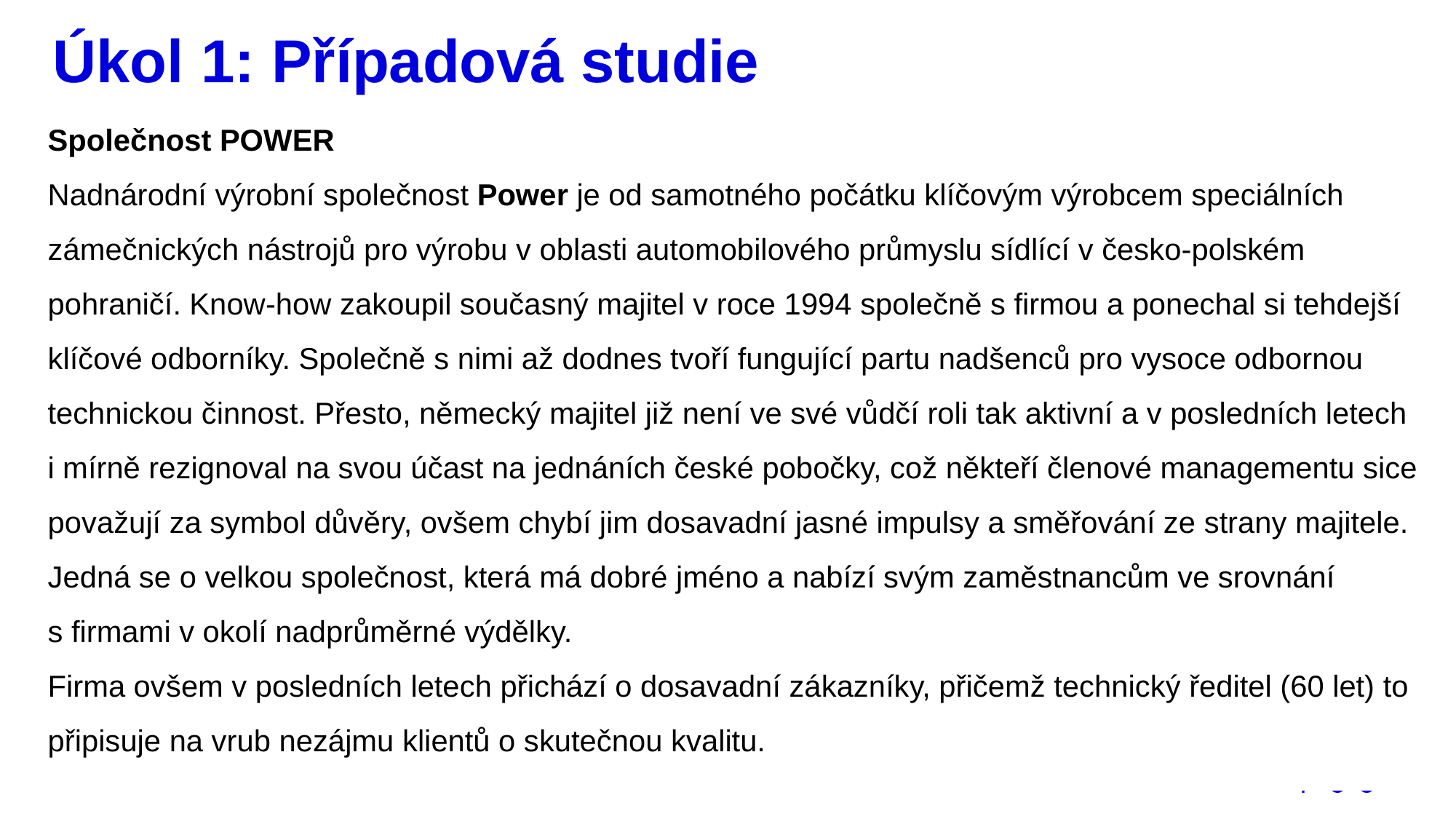

# Úkol 1: Případová studie
Společnost POWER
Nadnárodní výrobní společnost Power je od samotného počátku klíčovým výrobcem speciálních zámečnických nástrojů pro výrobu v oblasti automobilového průmyslu sídlící v česko-polském pohraničí. Know-how zakoupil současný majitel v roce 1994 společně s firmou a ponechal si tehdejší klíčové odborníky. Společně s nimi až dodnes tvoří fungující partu nadšenců pro vysoce odbornou technickou činnost. Přesto, německý majitel již není ve své vůdčí roli tak aktivní a v posledních letech i mírně rezignoval na svou účast na jednáních české pobočky, což někteří členové managementu sice považují za symbol důvěry, ovšem chybí jim dosavadní jasné impulsy a směřování ze strany majitele.
Jedná se o velkou společnost, která má dobré jméno a nabízí svým zaměstnancům ve srovnání s firmami v okolí nadprůměrné výdělky.
Firma ovšem v posledních letech přichází o dosavadní zákazníky, přičemž technický ředitel (60 let) to připisuje na vrub nezájmu klientů o skutečnou kvalitu.